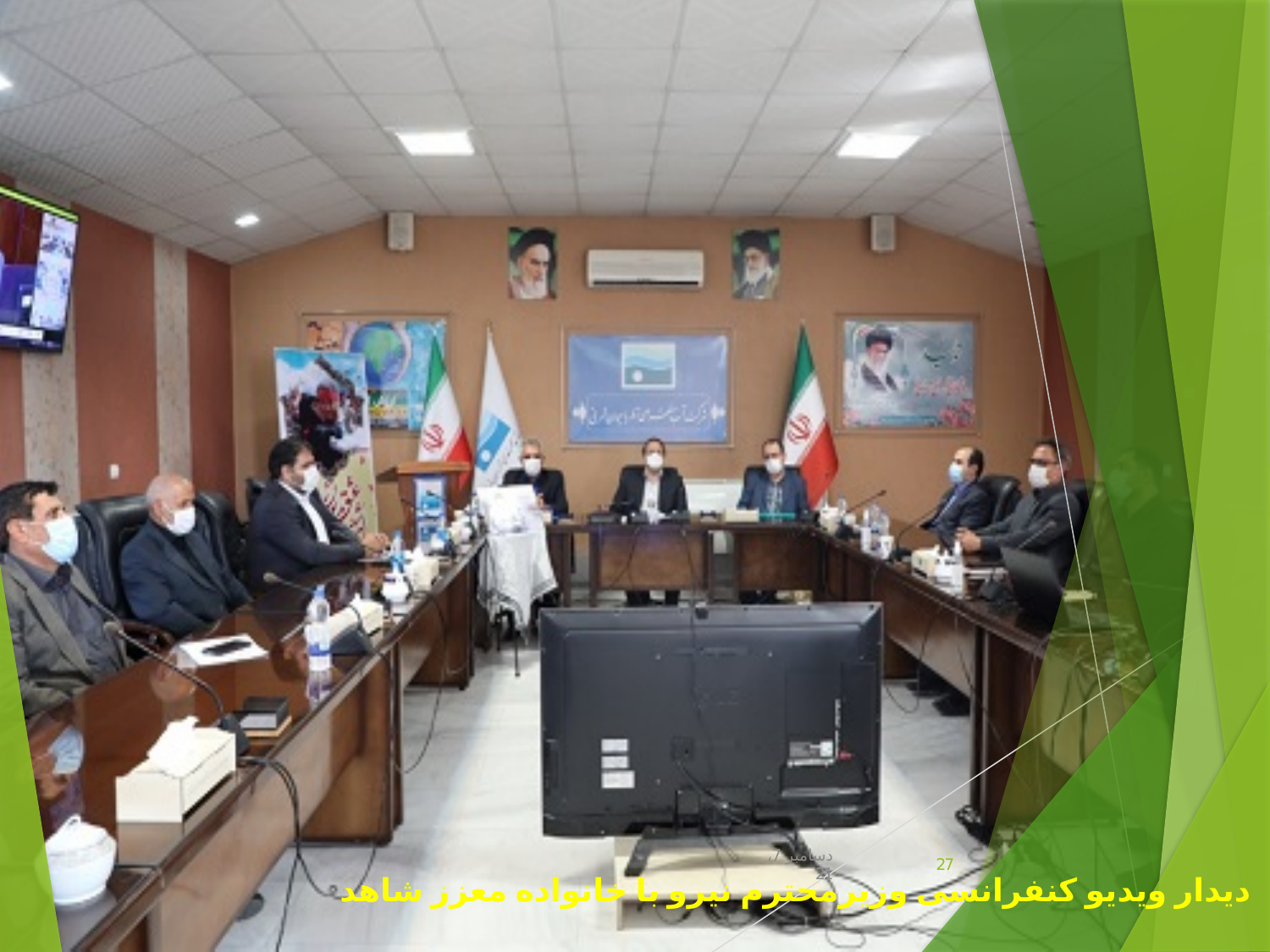

دسامبر 7، 21
27
دیدار ویدیو کنفرانسی وزیرمحترم نیرو با خانواده معزز شاهد